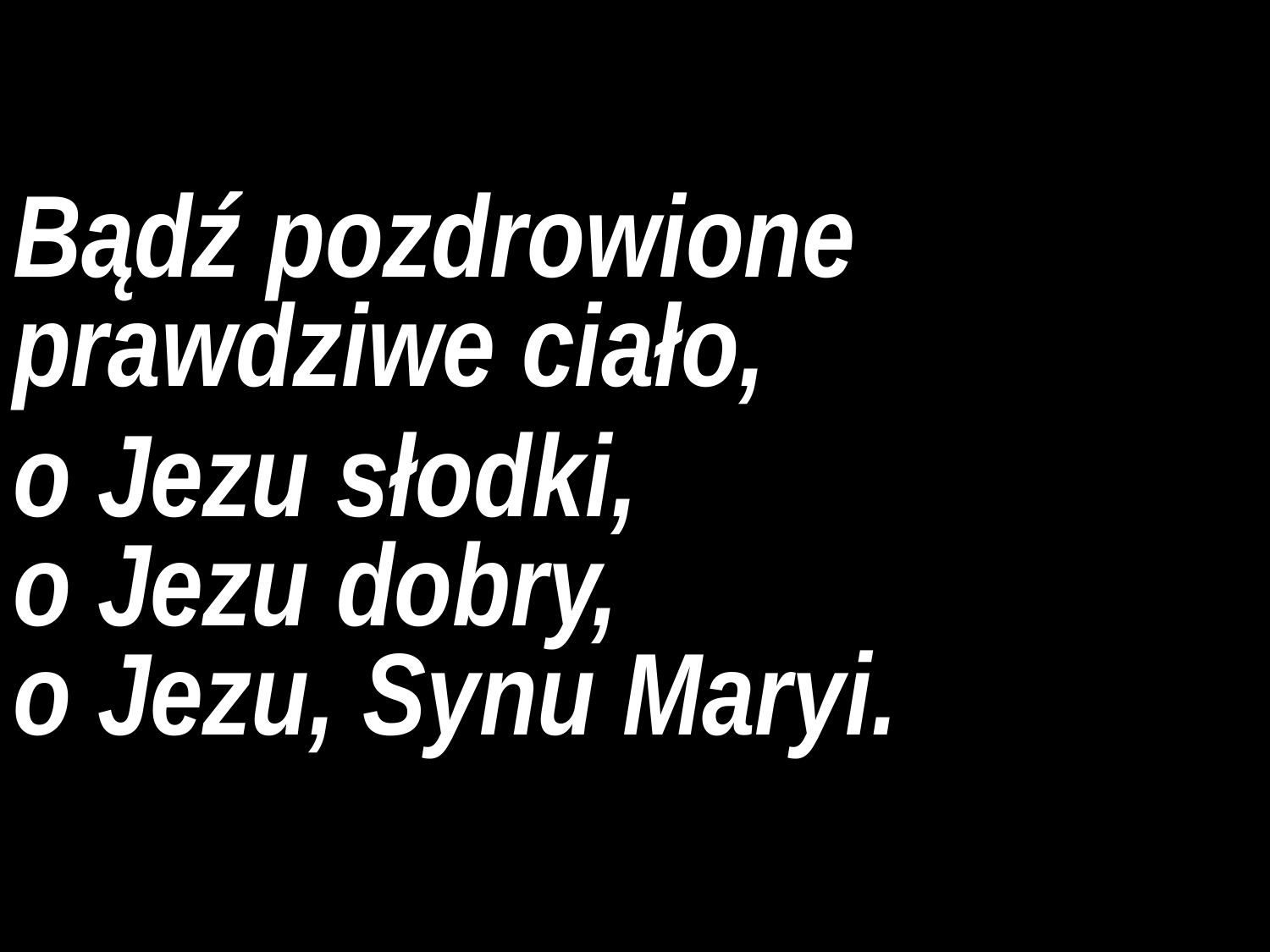

Bądź pozdrowione prawdziwe ciało,
o Jezu słodki,
o Jezu dobry,
o Jezu, Synu Maryi.